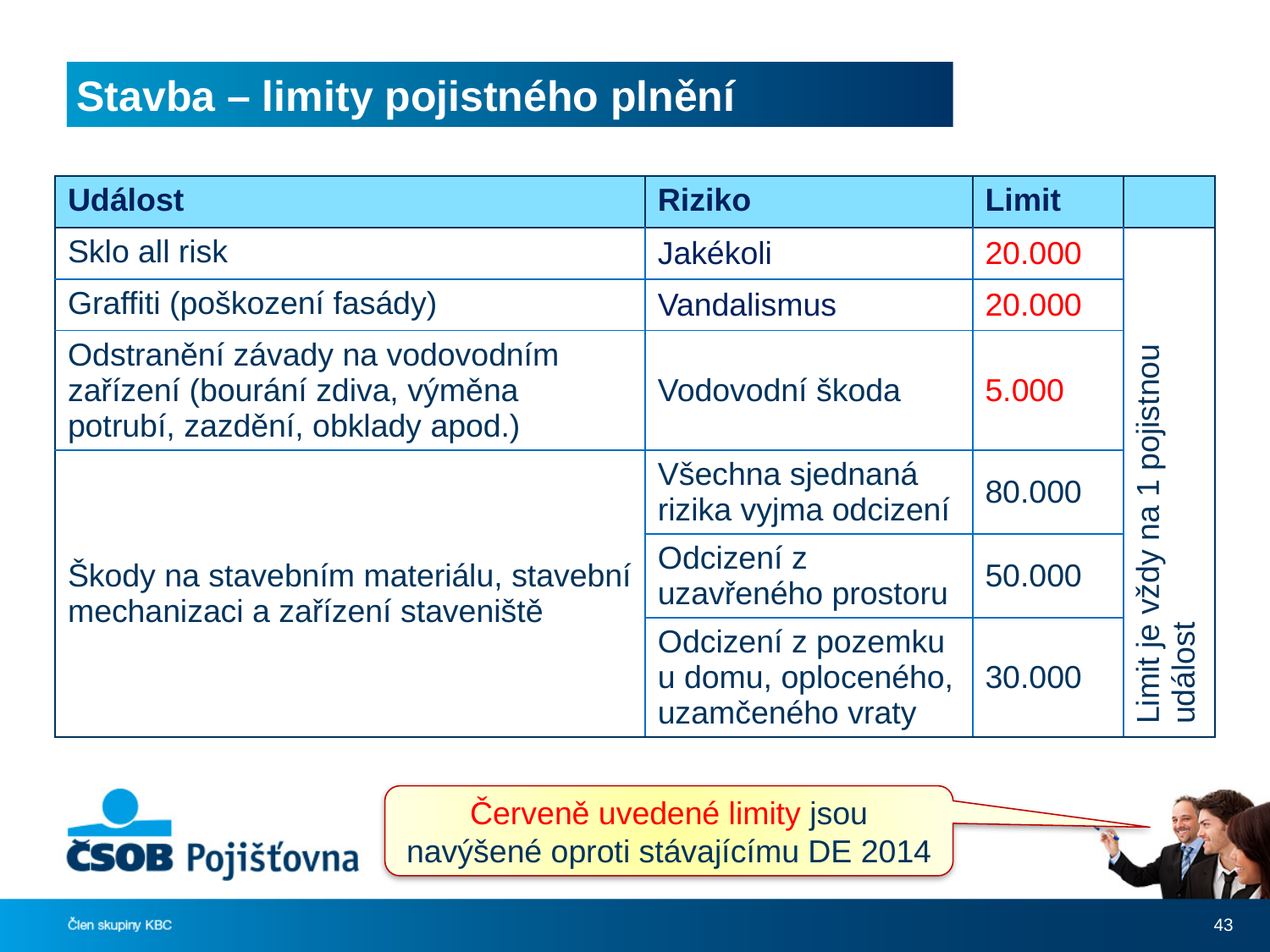

# Stavba – limity pojistného plnění
| Událost | Riziko | Limit |  |
| --- | --- | --- | --- |
| Sklo all risk | Jakékoli | 20.000 | Limit je vždy na 1 pojistnou událost |
| Graffiti (poškození fasády) | Vandalismus | 20.000 |  |
| Odstranění závady na vodovodním zařízení (bourání zdiva, výměna potrubí, zazdění, obklady apod.) | Vodovodní škoda | 5.000 |  |
| Škody na stavebním materiálu, stavební mechanizaci a zařízení staveniště | Všechna sjednaná rizika vyjma odcizení | 80.000 |  |
|  | Odcizení z uzavřeného prostoru | 50.000 |  |
|  | Odcizení z pozemku u domu, oploceného, uzamčeného vraty | 30.000 |  |
Červeně uvedené limity jsou navýšené oproti stávajícímu DE 2014
43